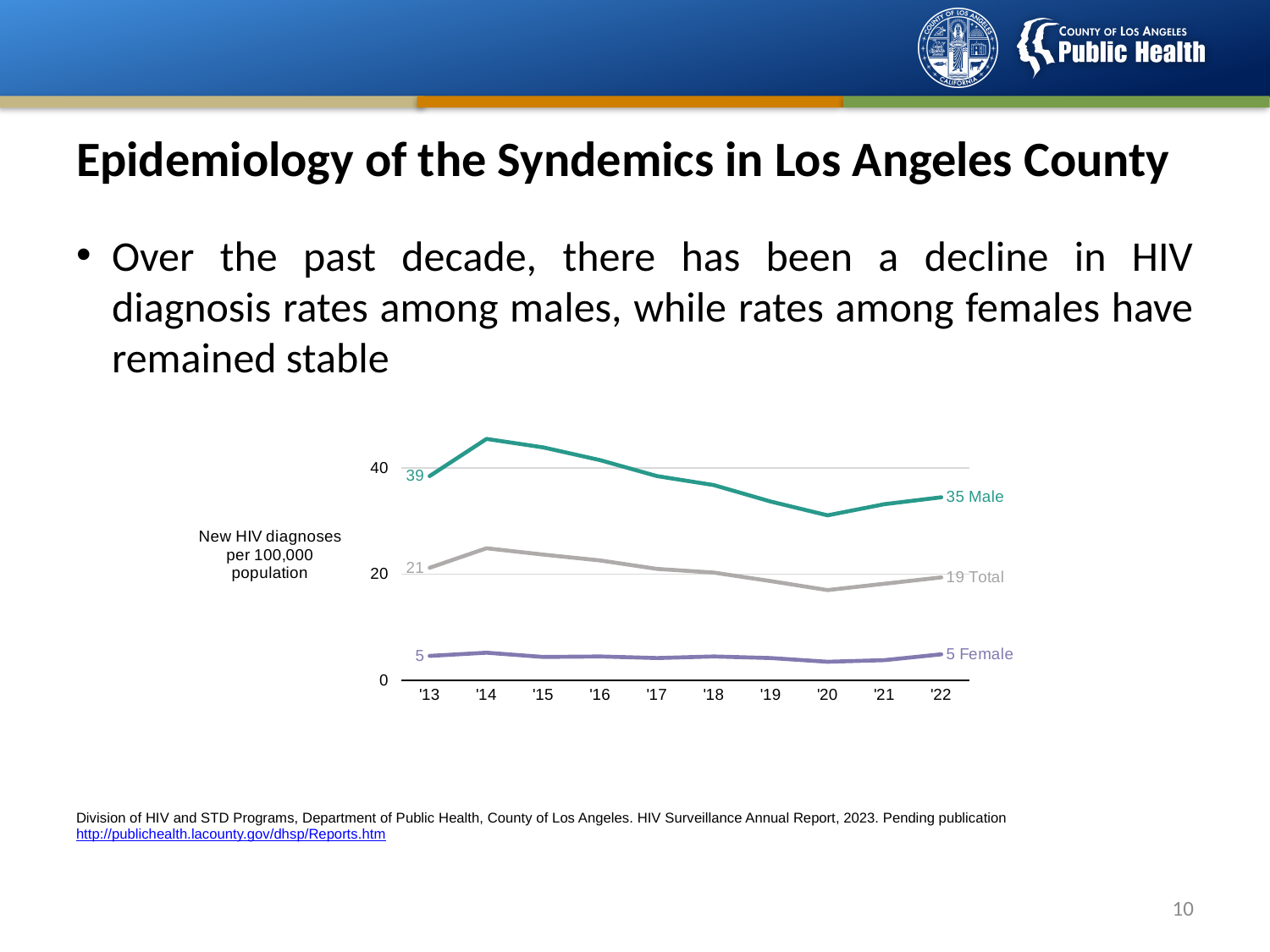

# Epidemiology of the Syndemics in Los Angeles County
Over the past decade, there has been a decline in HIV diagnosis rates among males, while rates among females have remained stable

### Chart

| Category | Male | Total | Female |
|---|---|---|---|
| 41460 | 38.5 | 21.2 | 4.6 |
| 41826 | 45.5 | 24.9 | 5.2 |
| 42192 | 43.9 | 23.7 | 4.4 |
| 42558 | 41.5 | 22.6 | 4.5 |
| 42924 | 38.5 | 21.0 | 4.2 |
| 43290 | 36.8 | 20.3 | 4.5 |
| 43656 | 33.7 | 18.7 | 4.2 |
| 44022 | 31.1 | 17.0 | 3.5 |
| 44388 | 33.2 | 18.2 | 3.8 |
| 44754 | 34.5 | 19.4 | 4.9 |
Division of HIV and STD Programs, Department of Public Health, County of Los Angeles. HIV Surveillance Annual Report, 2023. Pending publication  http://publichealth.lacounty.gov/dhsp/Reports.htm

10